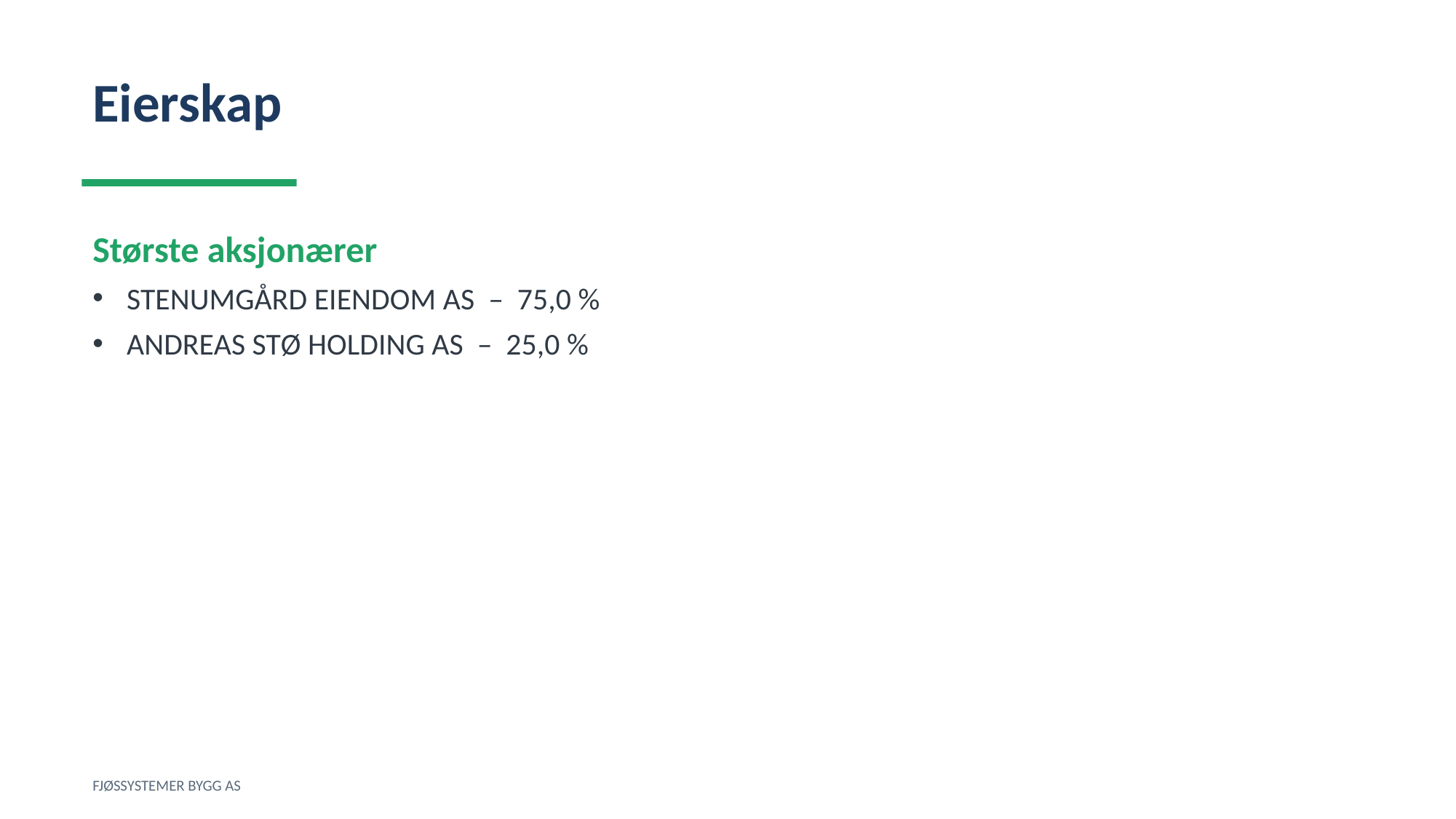

Eierskap

Største aksjonærer
STENUMGÅRD EIENDOM AS  –  75,0 %
ANDREAS STØ HOLDING AS  –  25,0 %
FJØSSYSTEMER BYGG AS